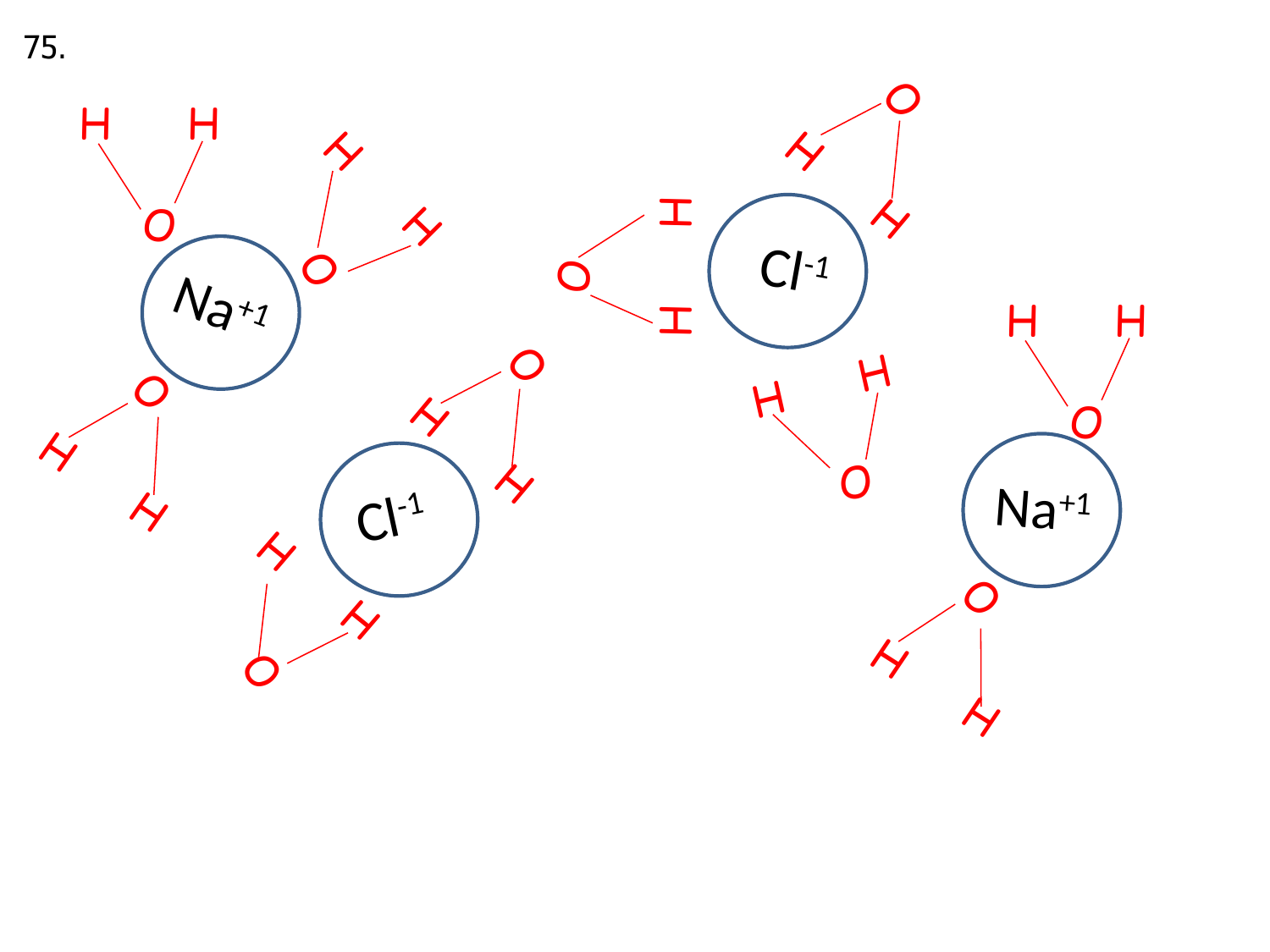

75.

H      H

     O
H      H

     O
H      H

     O
H      H

     O

Cl-1

 Na+1
H      H

     O
H      H

     O
H      H

     O
H      H

     O

 Na+1
Cl-1

H      H

     O
H      H

     O